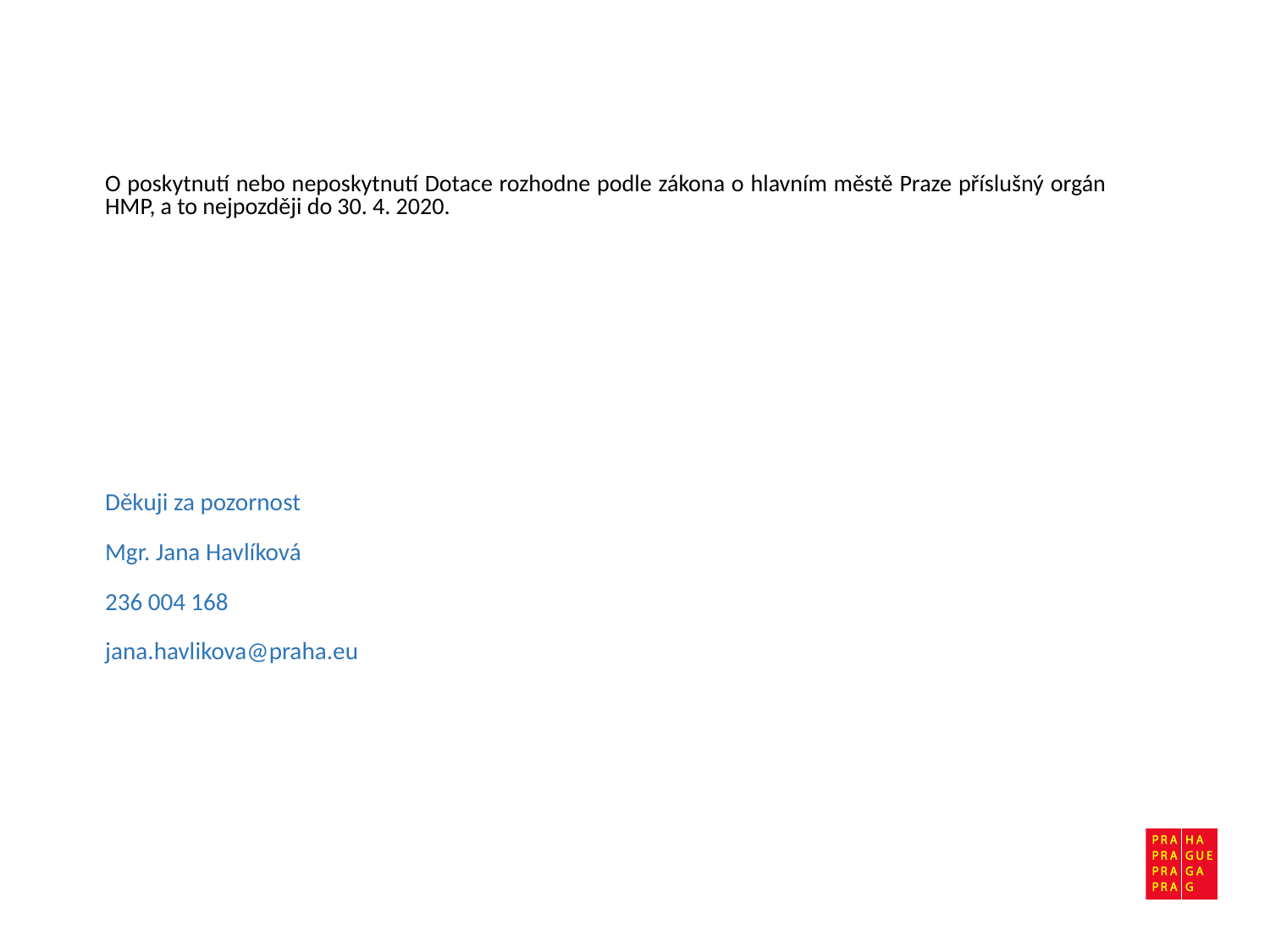

| O poskytnutí nebo neposkytnutí Dotace rozhodne podle zákona o hlavním městě Praze příslušný orgán HMP, a to nejpozději do 30. 4. 2020. |  |
| --- | --- |
|  |  |
|  |  |
|  |  |
|  |  |
| Děkuji za pozornost Mgr. Jana Havlíková 236 004 168 jana.havlikova@praha.eu |  |
|  |  |